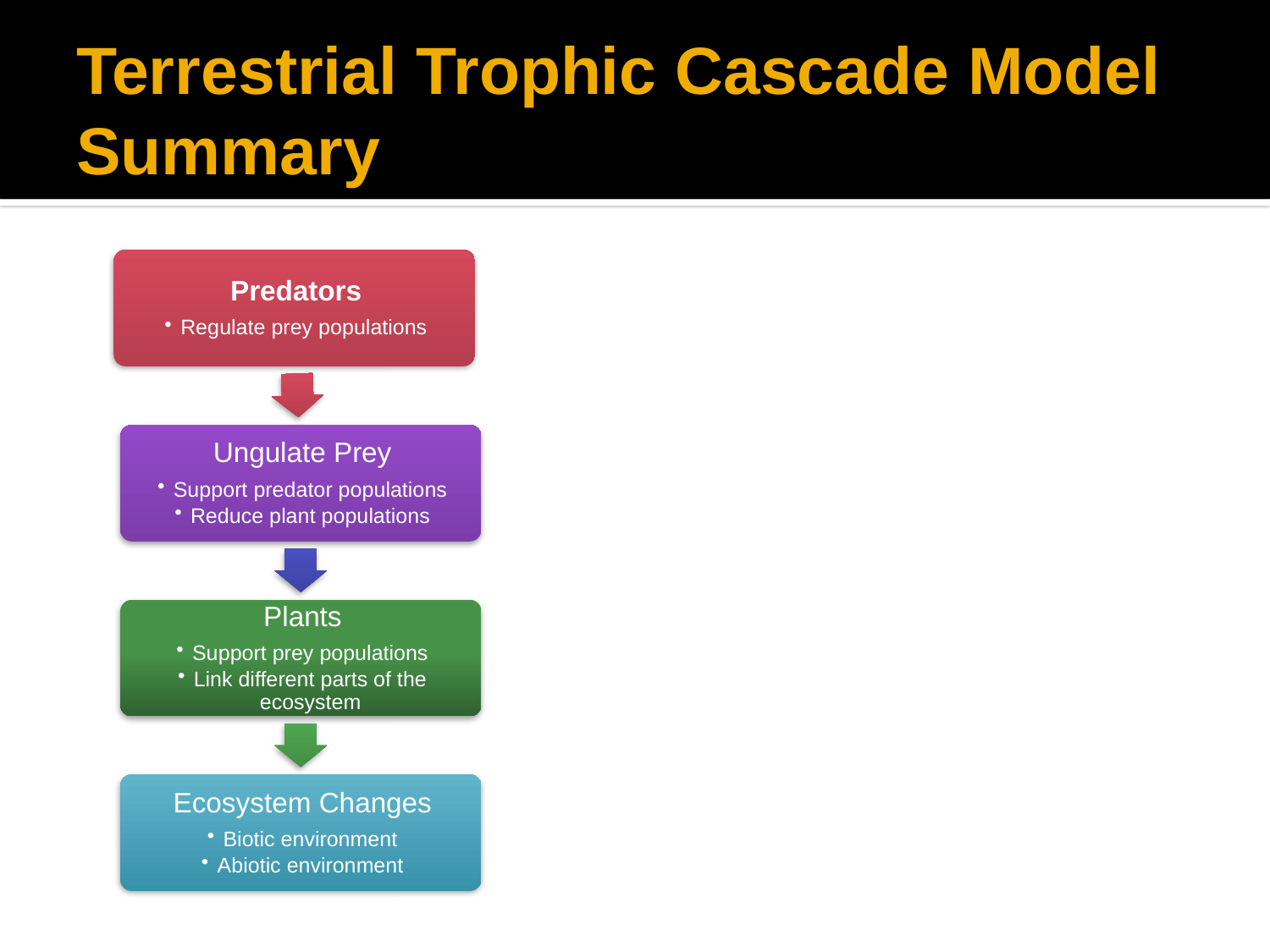

# Terrestrial Trophic Cascade Model Summary
Predators
Regulate prey populations

Ungulate Prey
Support predator populations
Reduce plant populations

Plants
Support prey populations
Link different parts of the ecosystem

Ecosystem Changes
Biotic environment
Abiotic environment